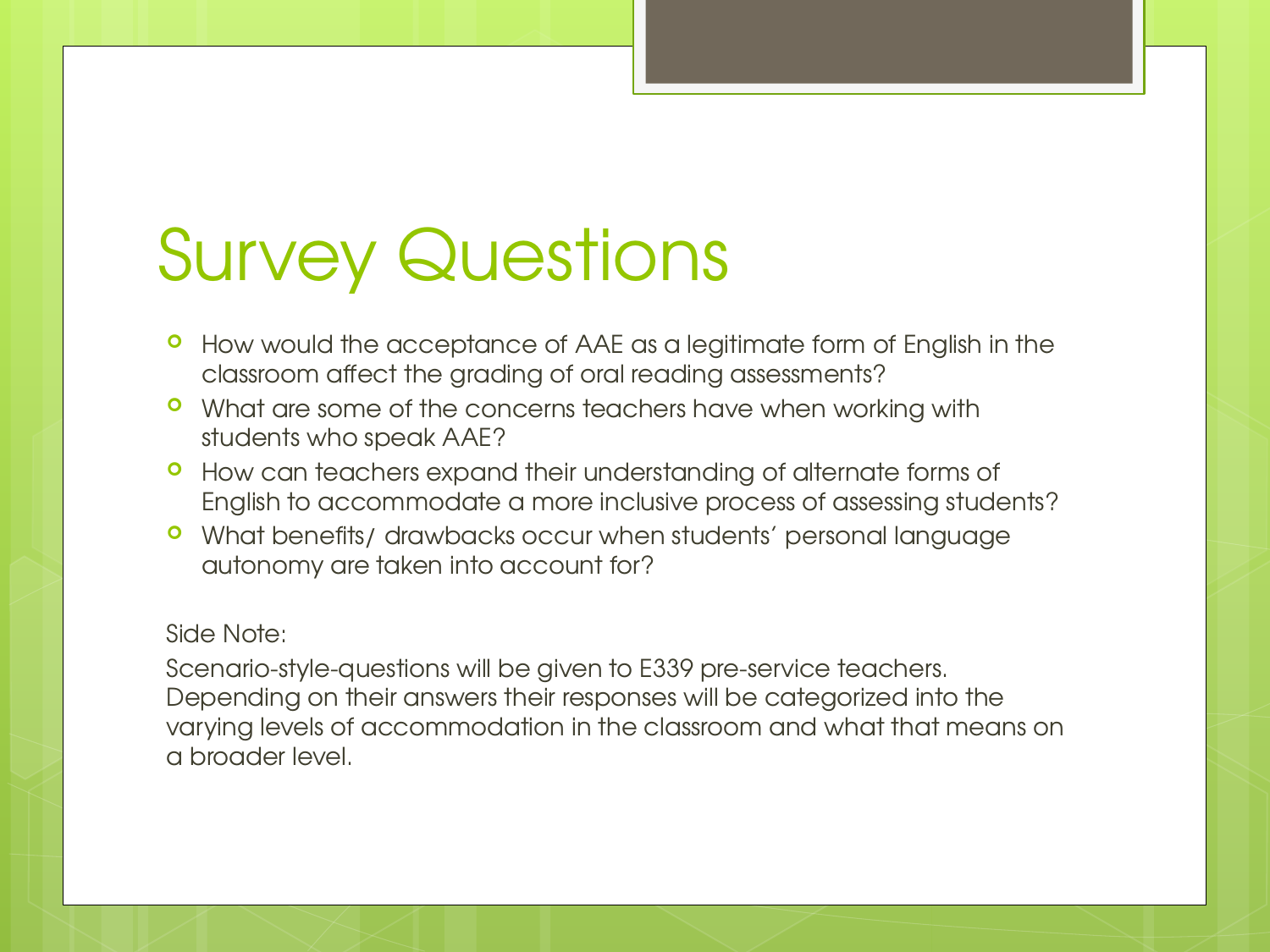

# Survey Questions
How would the acceptance of AAE as a legitimate form of English in the classroom affect the grading of oral reading assessments?
What are some of the concerns teachers have when working with students who speak AAE?
How can teachers expand their understanding of alternate forms of English to accommodate a more inclusive process of assessing students?
What benefits/ drawbacks occur when students’ personal language autonomy are taken into account for?

Side Note:
Scenario-style-questions will be given to E339 pre-service teachers. Depending on their answers their responses will be categorized into the varying levels of accommodation in the classroom and what that means on a broader level.